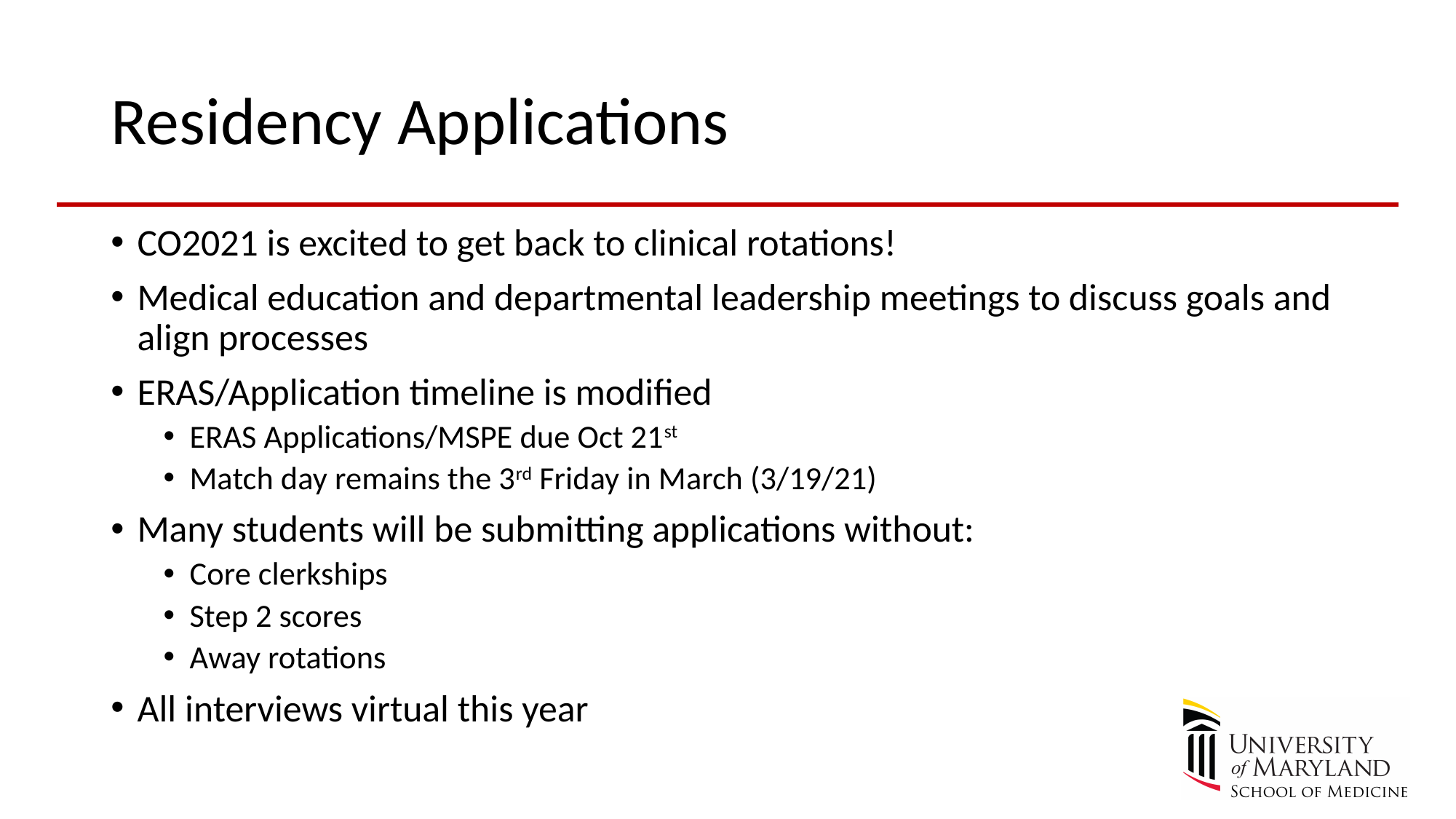

# Residency Applications
CO2021 is excited to get back to clinical rotations!
Medical education and departmental leadership meetings to discuss goals and align processes
ERAS/Application timeline is modified
ERAS Applications/MSPE due Oct 21st
Match day remains the 3rd Friday in March (3/19/21)
Many students will be submitting applications without:
Core clerkships
Step 2 scores
Away rotations
All interviews virtual this year